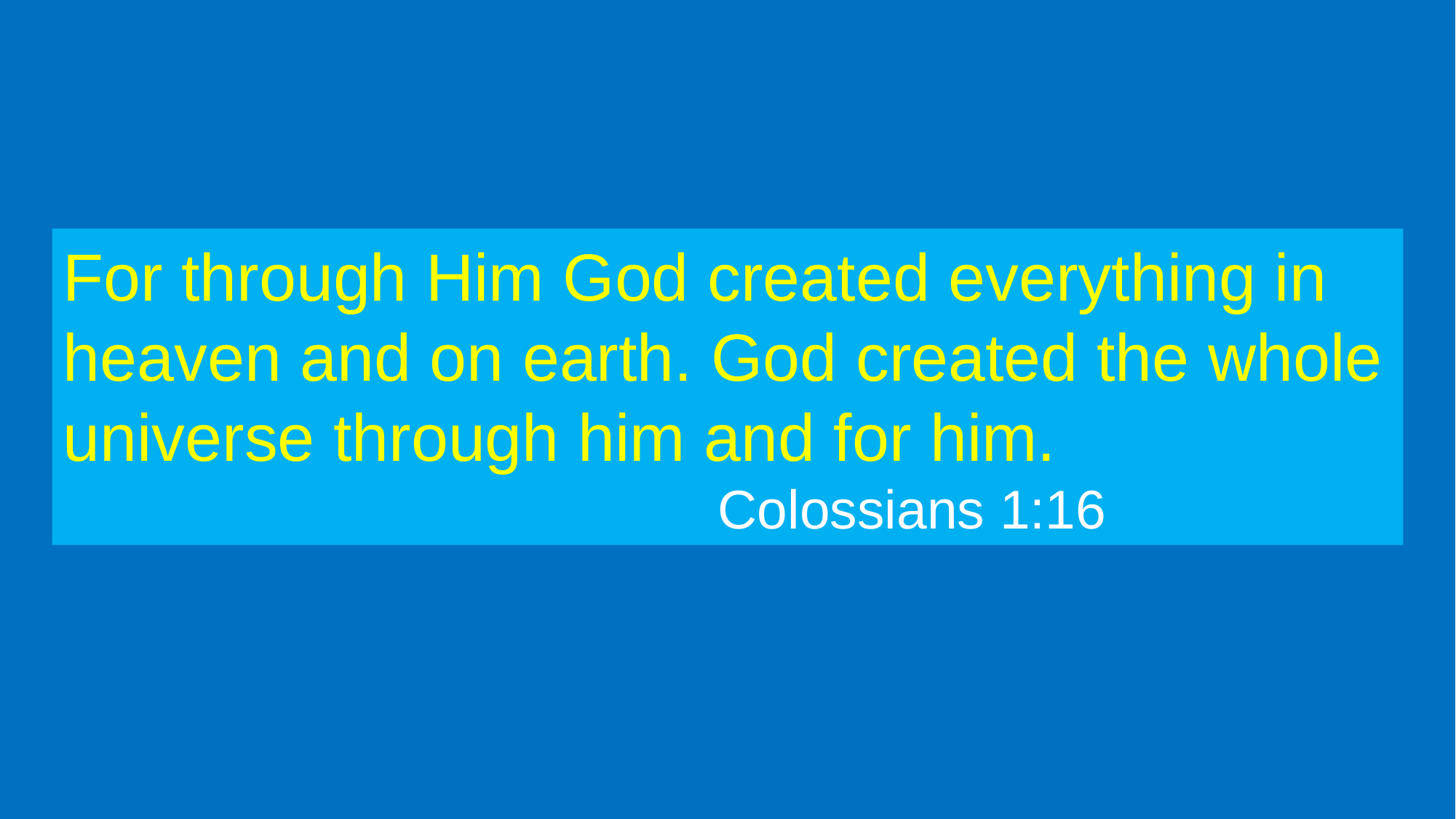

#
For through Him God created everything in heaven and on earth. God created the whole universe through him and for him.
						Colossians 1:16